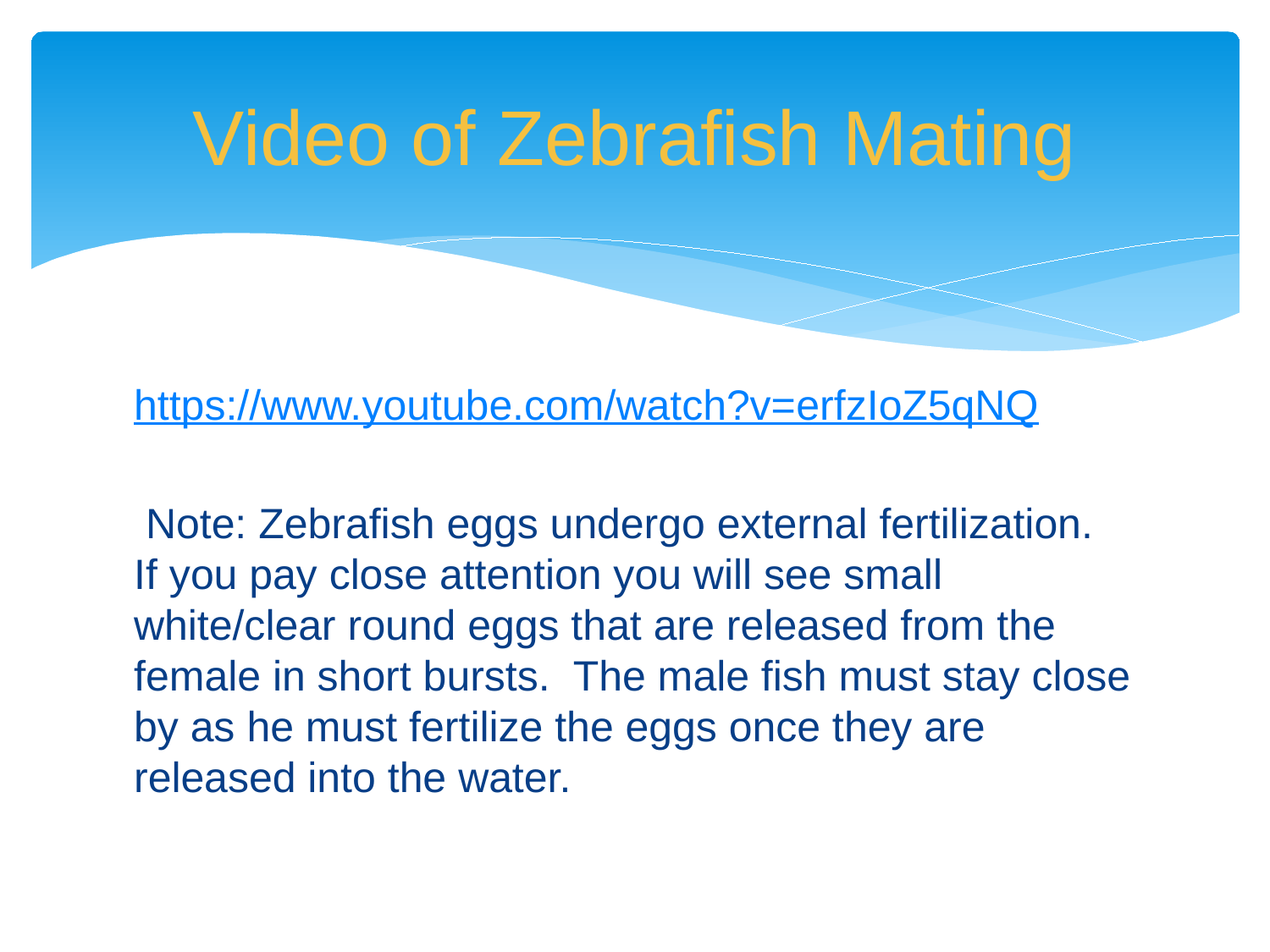

# Video of Zebrafish Mating
https://www.youtube.com/watch?v=erfzIoZ5qNQ

 Note: Zebrafish eggs undergo external fertilization.  If you pay close attention you will see small white/clear round eggs that are released from the female in short bursts.  The male fish must stay close by as he must fertilize the eggs once they are released into the water.